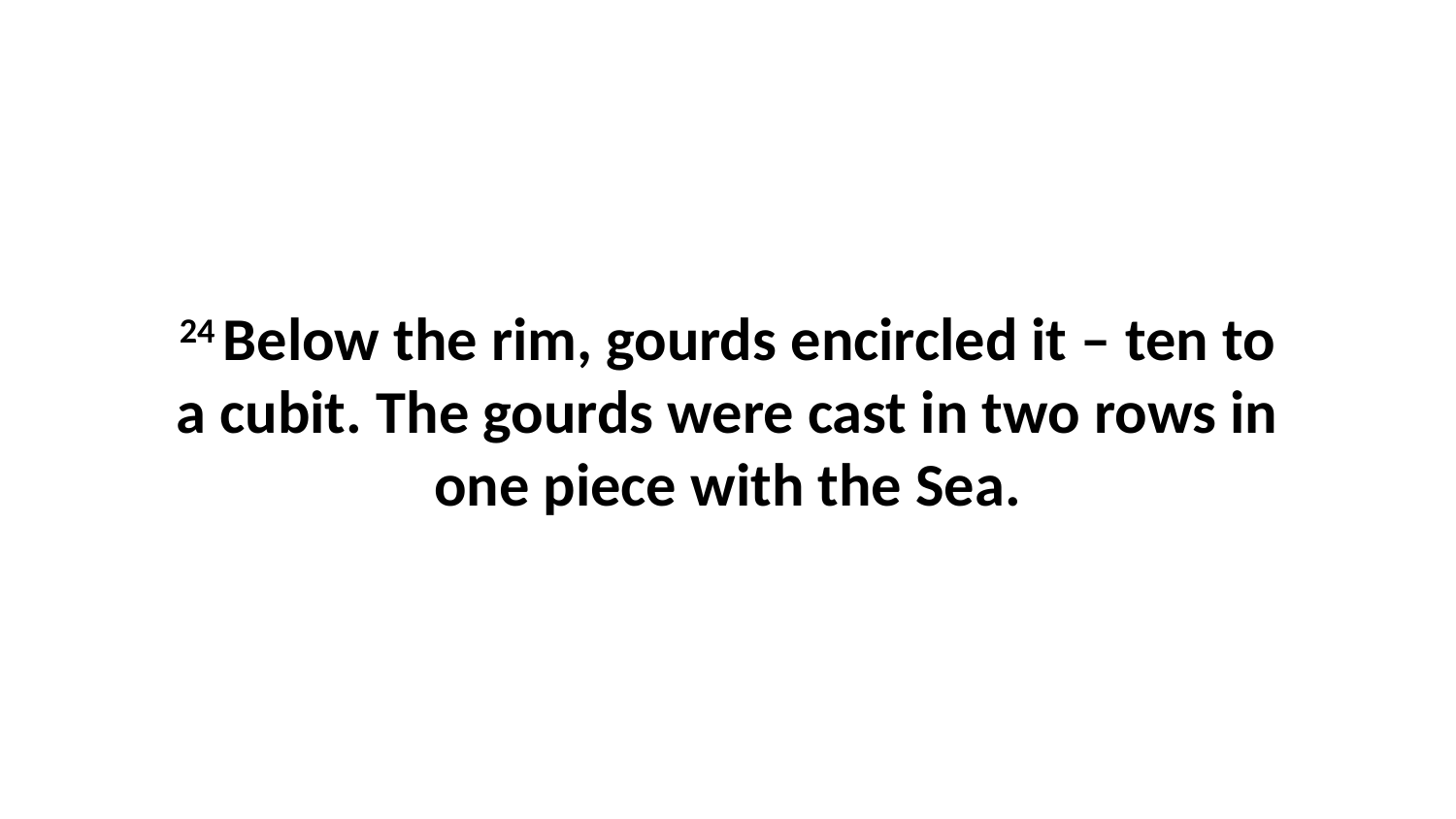

24 Below the rim, gourds encircled it – ten to a cubit. The gourds were cast in two rows in one piece with the Sea.